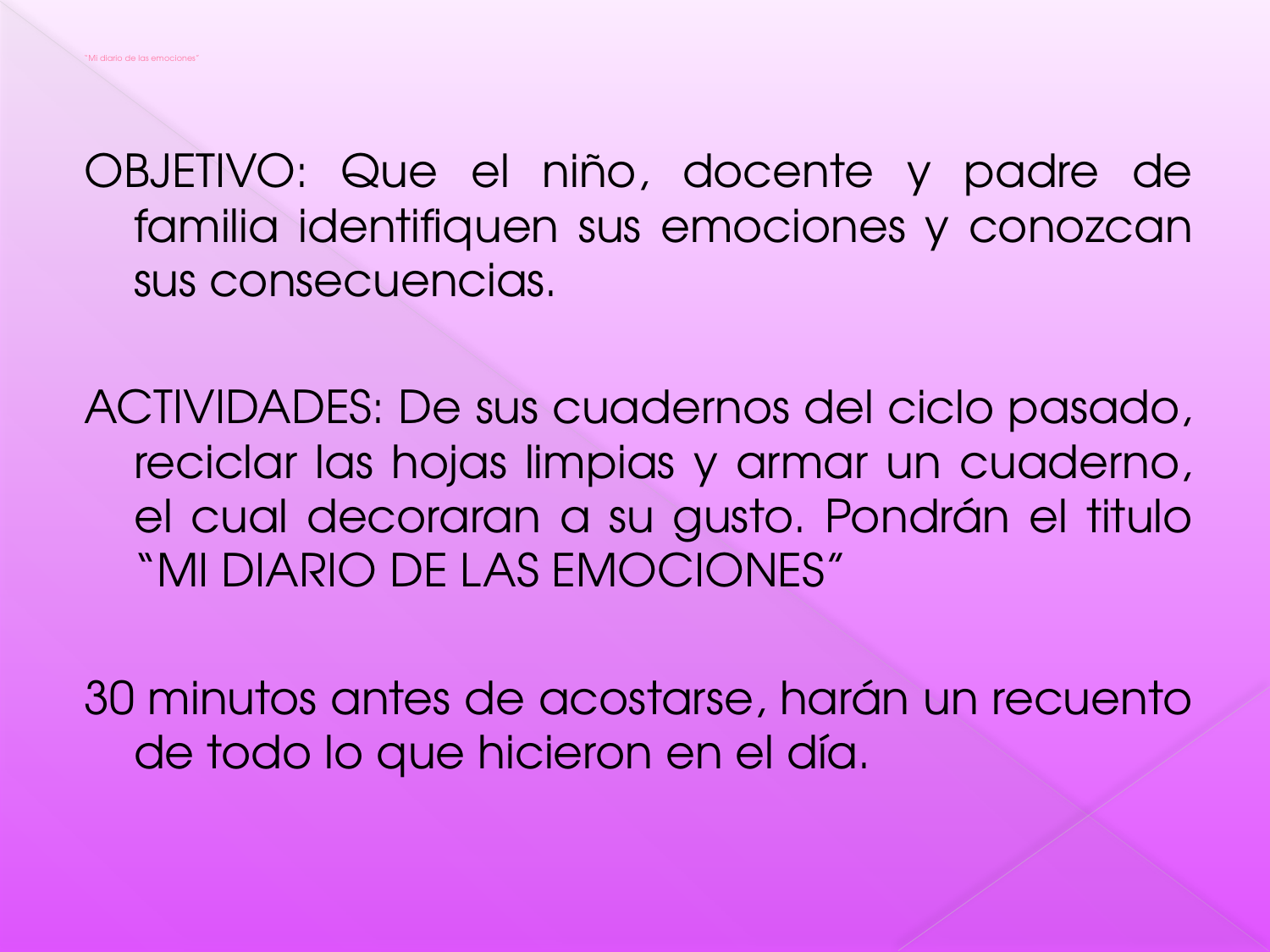

# “Mi diario de las emociones”
OBJETIVO: Que el niño, docente y padre de familia identifiquen sus emociones y conozcan sus consecuencias.

ACTIVIDADES: De sus cuadernos del ciclo pasado, reciclar las hojas limpias y armar un cuaderno, el cual decoraran a su gusto. Pondrán el titulo “MI DIARIO DE LAS EMOCIONES”

30 minutos antes de acostarse, harán un recuento de todo lo que hicieron en el día.